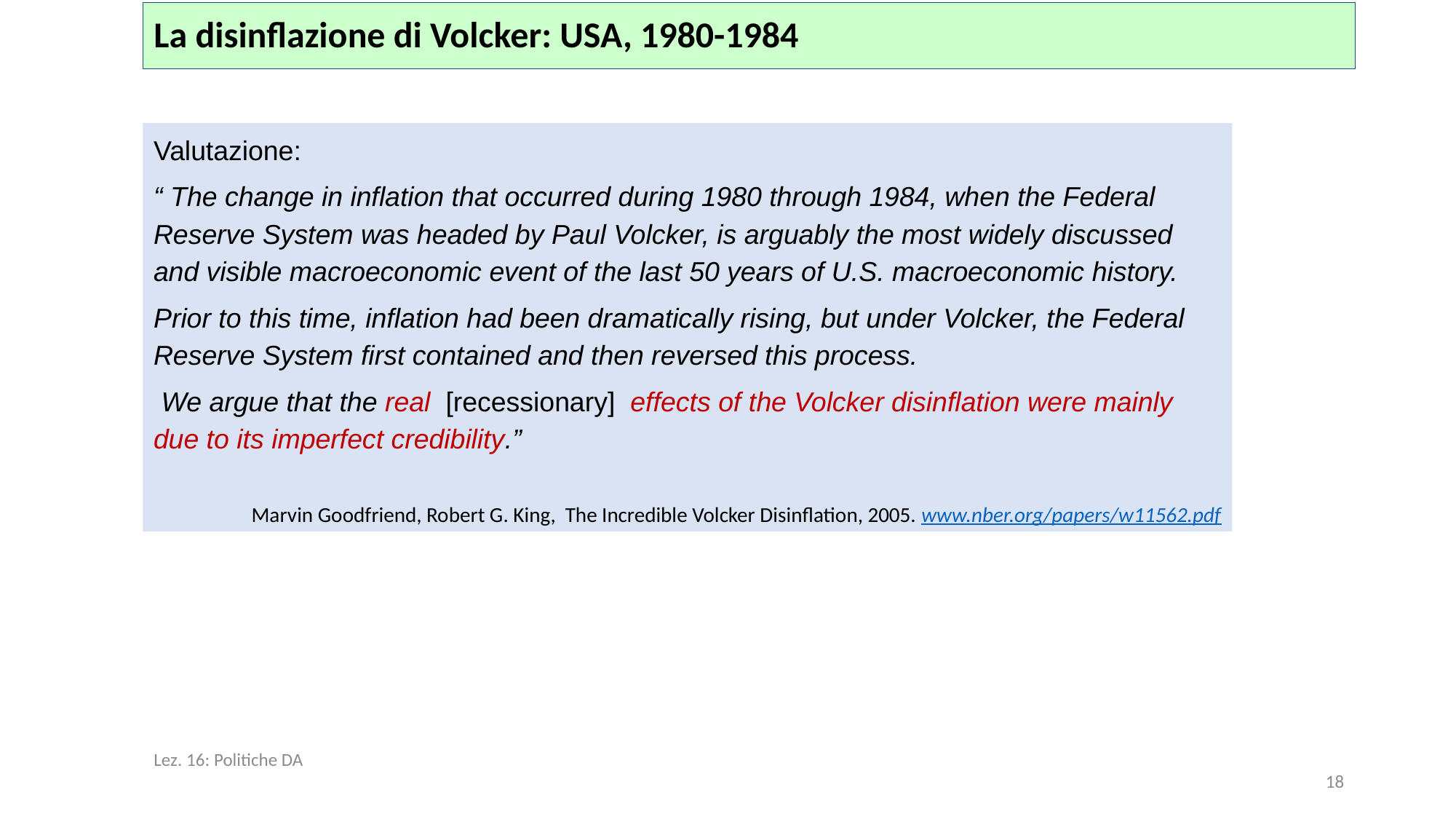

# La disinflazione di Volcker: USA, 1980-1984
Valutazione:
“ The change in inflation that occurred during 1980 through 1984, when the Federal Reserve System was headed by Paul Volcker, is arguably the most widely discussed and visible macroeconomic event of the last 50 years of U.S. macroeconomic history.
Prior to this time, inflation had been dramatically rising, but under Volcker, the Federal Reserve System first contained and then reversed this process.
 We argue that the real  [recessionary]  effects of the Volcker disinflation were mainly due to its imperfect credibility.”

Marvin Goodfriend, Robert G. King,  The Incredible Volcker Disinflation, 2005. www.nber.org/papers/w11562.pdf
Lez. 16: Politiche DA
18